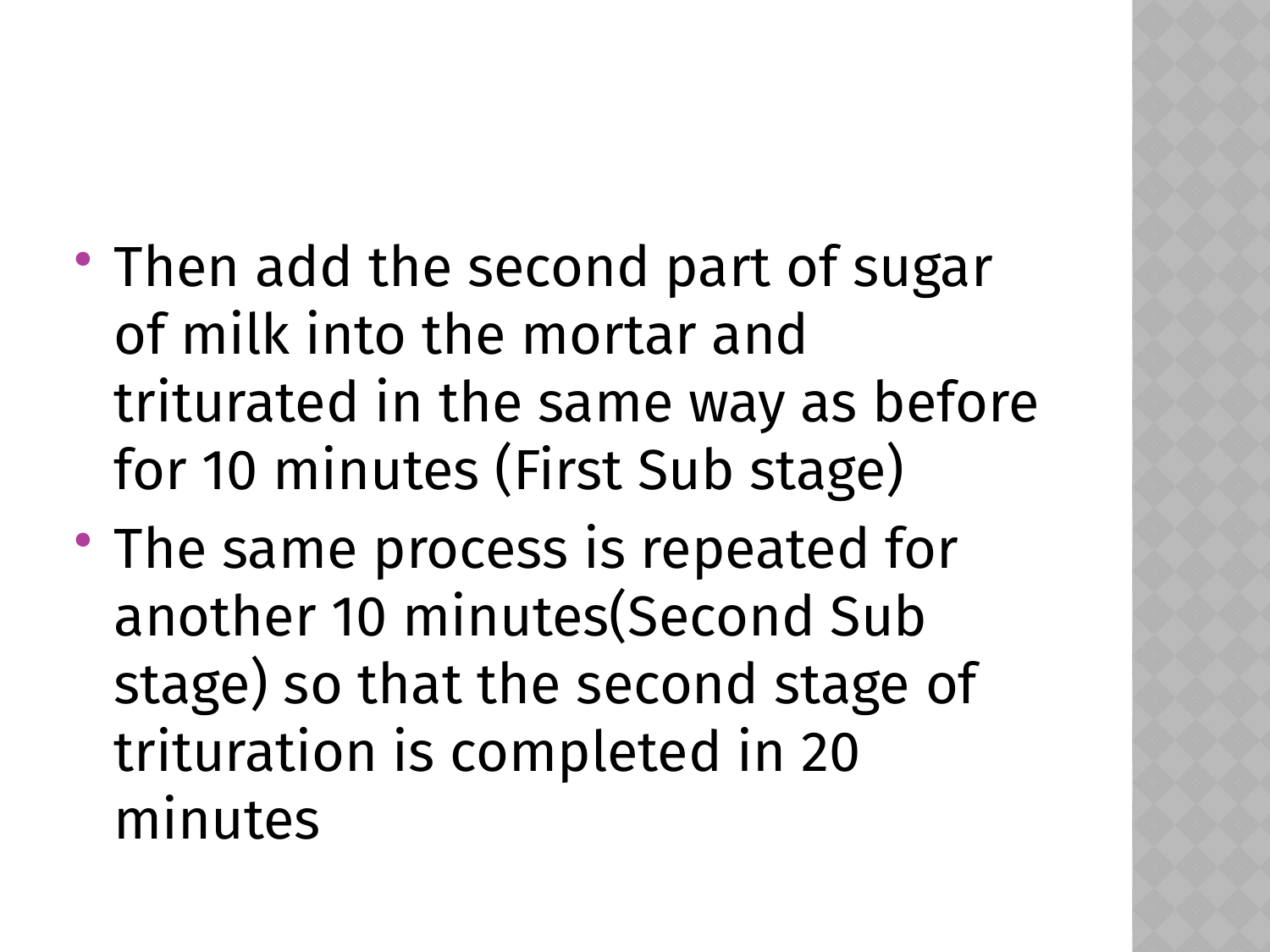

#
Then add the second part of sugar of milk into the mortar and triturated in the same way as before for 10 minutes (First Sub stage)
The same process is repeated for another 10 minutes(Second Sub stage) so that the second stage of trituration is completed in 20  minutes